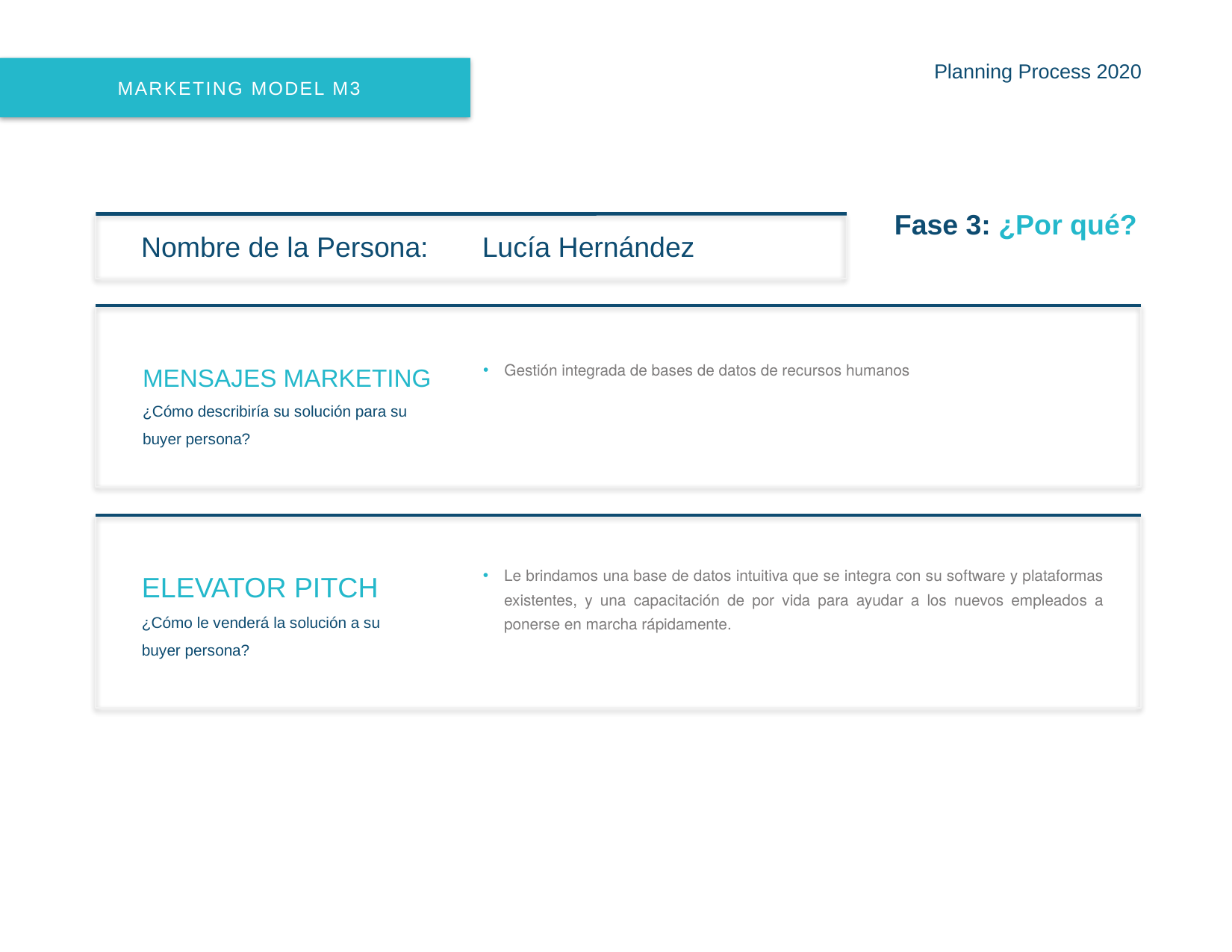

Planning Process 2020
MARKETING MODEL M3
Fase 3: ¿Por qué?

Nombre de la Persona:
Lucía Hernández

MENSAJES MARKETING
¿Cómo describiría su solución para su
buyer persona?
Gestión integrada de bases de datos de recursos humanos

ELEVATOR PITCH
¿Cómo le venderá la solución a su
buyer persona?
Le brindamos una base de datos intuitiva que se integra con su software y plataformas existentes, y una capacitación de por vida para ayudar a los nuevos empleados a ponerse en marcha rápidamente.